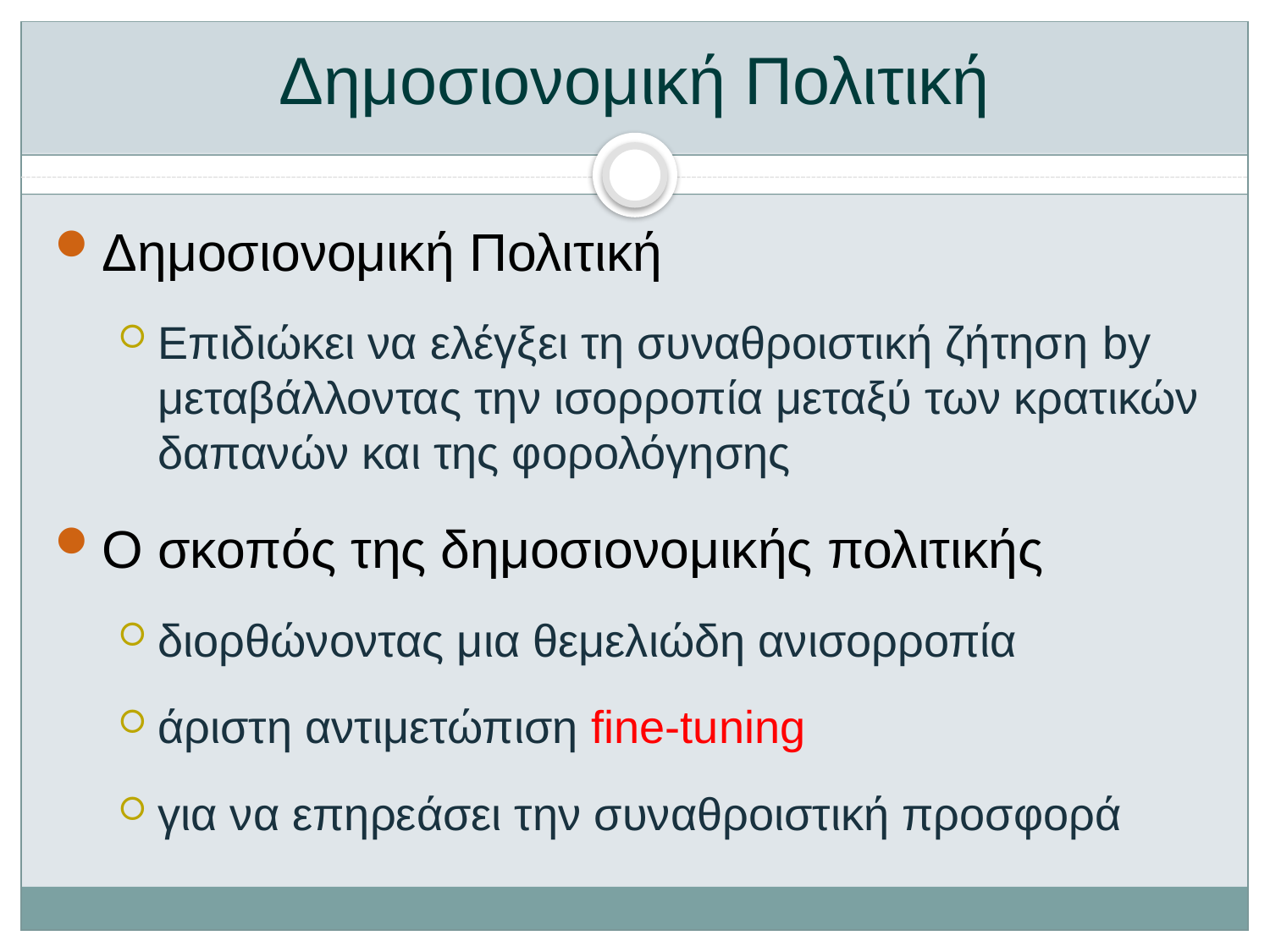

# Δημοσιονομική Πολιτική
Δημοσιονομική Πολιτική
Επιδιώκει να ελέγξει τη συναθροιστική ζήτηση by μεταβάλλοντας την ισορροπία μεταξύ των κρατικών δαπανών και της φορολόγησης
Ο σκοπός της δημοσιονομικής πολιτικής
διορθώνοντας μια θεμελιώδη ανισορροπία
άριστη αντιμετώπιση fine-tuning
για να επηρεάσει την συναθροιστική προσφορά